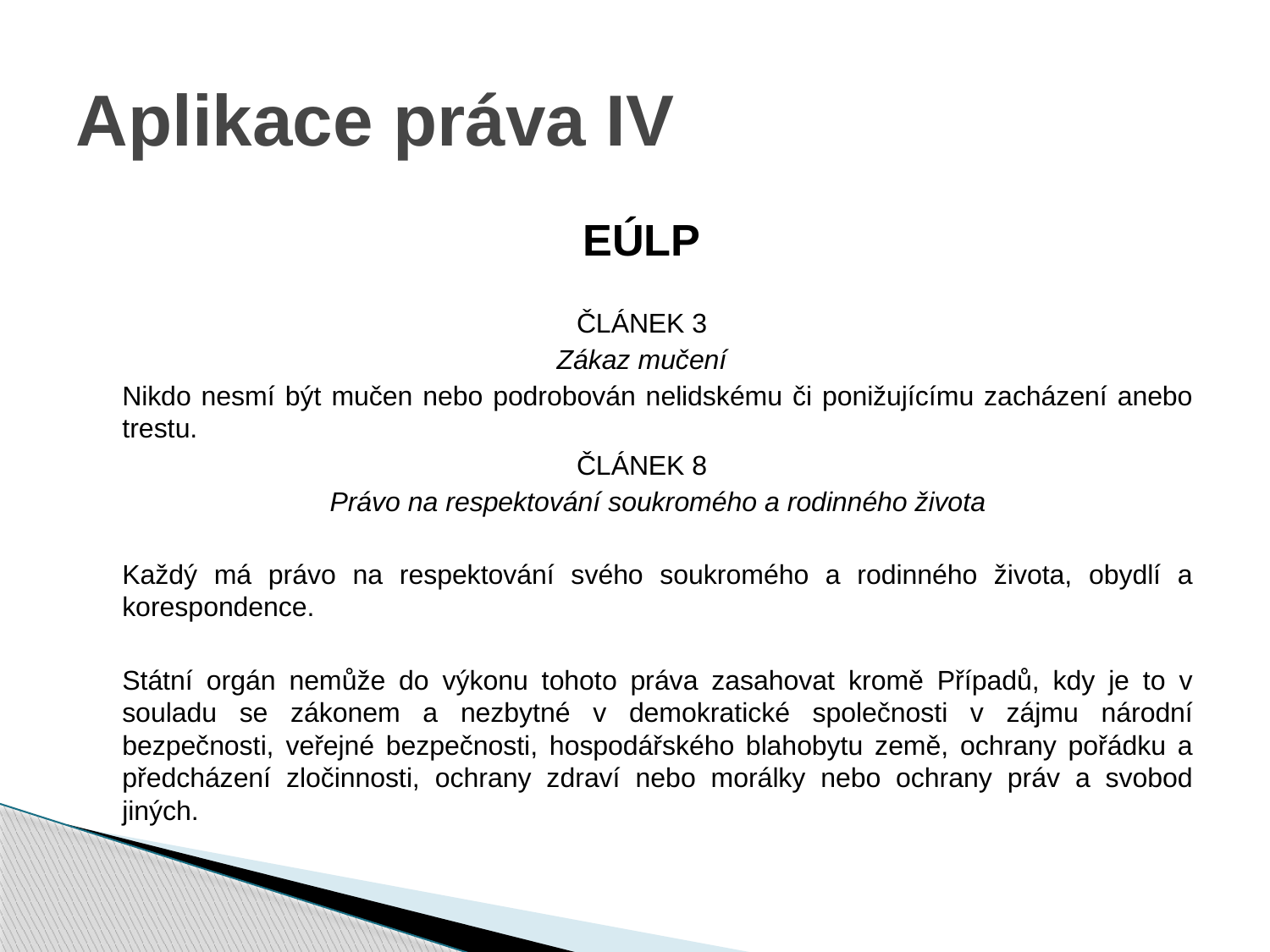

# Aplikace práva IV
EÚLP

ČLÁNEK 3
Zákaz mučení
	Nikdo nesmí být mučen nebo podrobován nelidskému či ponižujícímu zacházení anebo trestu.
ČLÁNEK 8
	Právo na respektování soukromého a rodinného života

	Každý má právo na respektování svého soukromého a rodinného života, obydlí a korespondence.

	Státní orgán nemůže do výkonu tohoto práva zasahovat kromě Případů, kdy je to v souladu se zákonem a nezbytné v demokratické společnosti v zájmu národní bezpečnosti, veřejné bezpečnosti, hospodářského blahobytu země, ochrany pořádku a předcházení zločinnosti, ochrany zdraví nebo morálky nebo ochrany práv a svobod jiných.